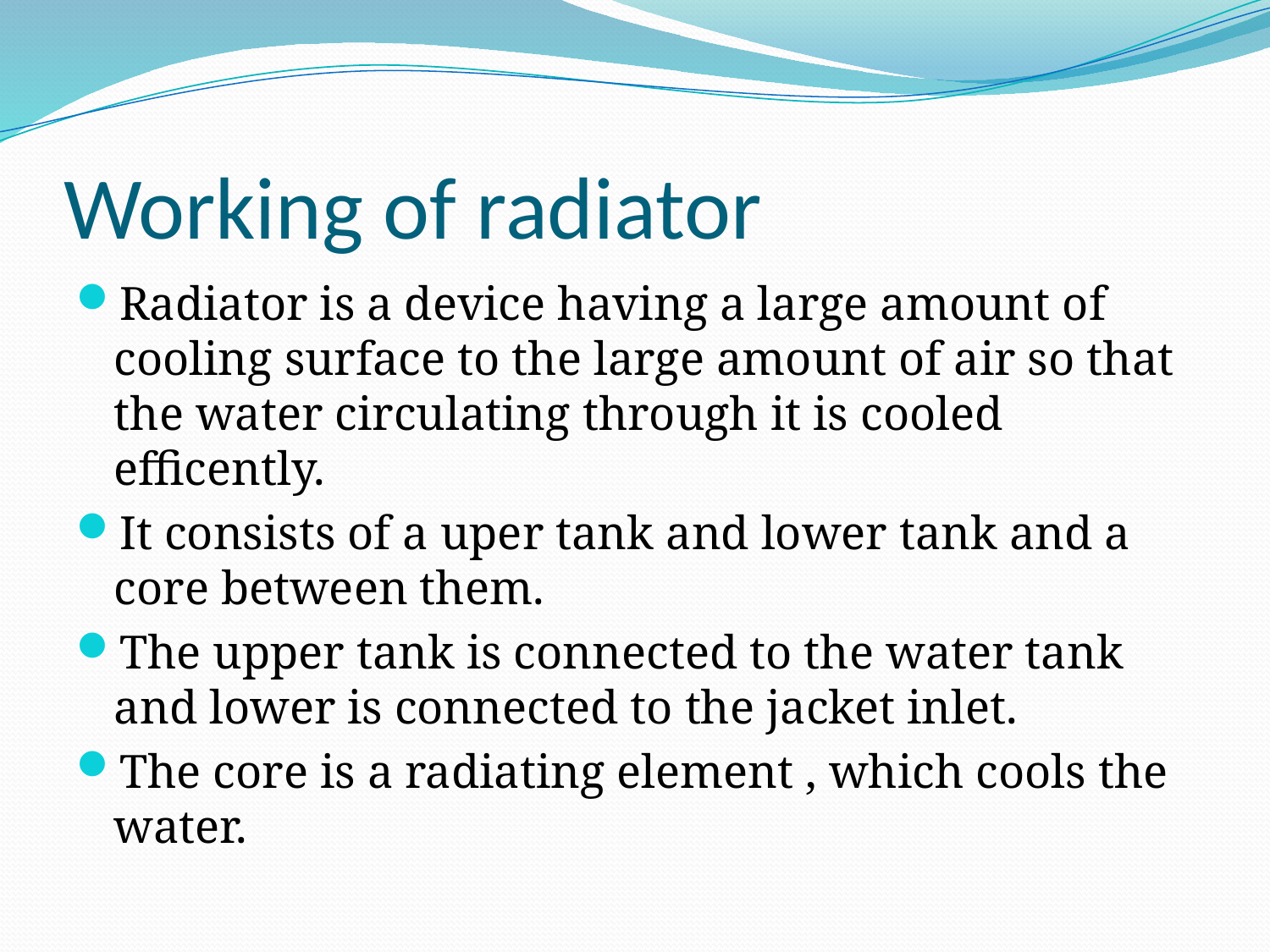

# Working of radiator
Radiator is a device having a large amount of cooling surface to the large amount of air so that the water circulating through it is cooled efficently.
It consists of a uper tank and lower tank and a core between them.
The upper tank is connected to the water tank and lower is connected to the jacket inlet.
The core is a radiating element , which cools the water.